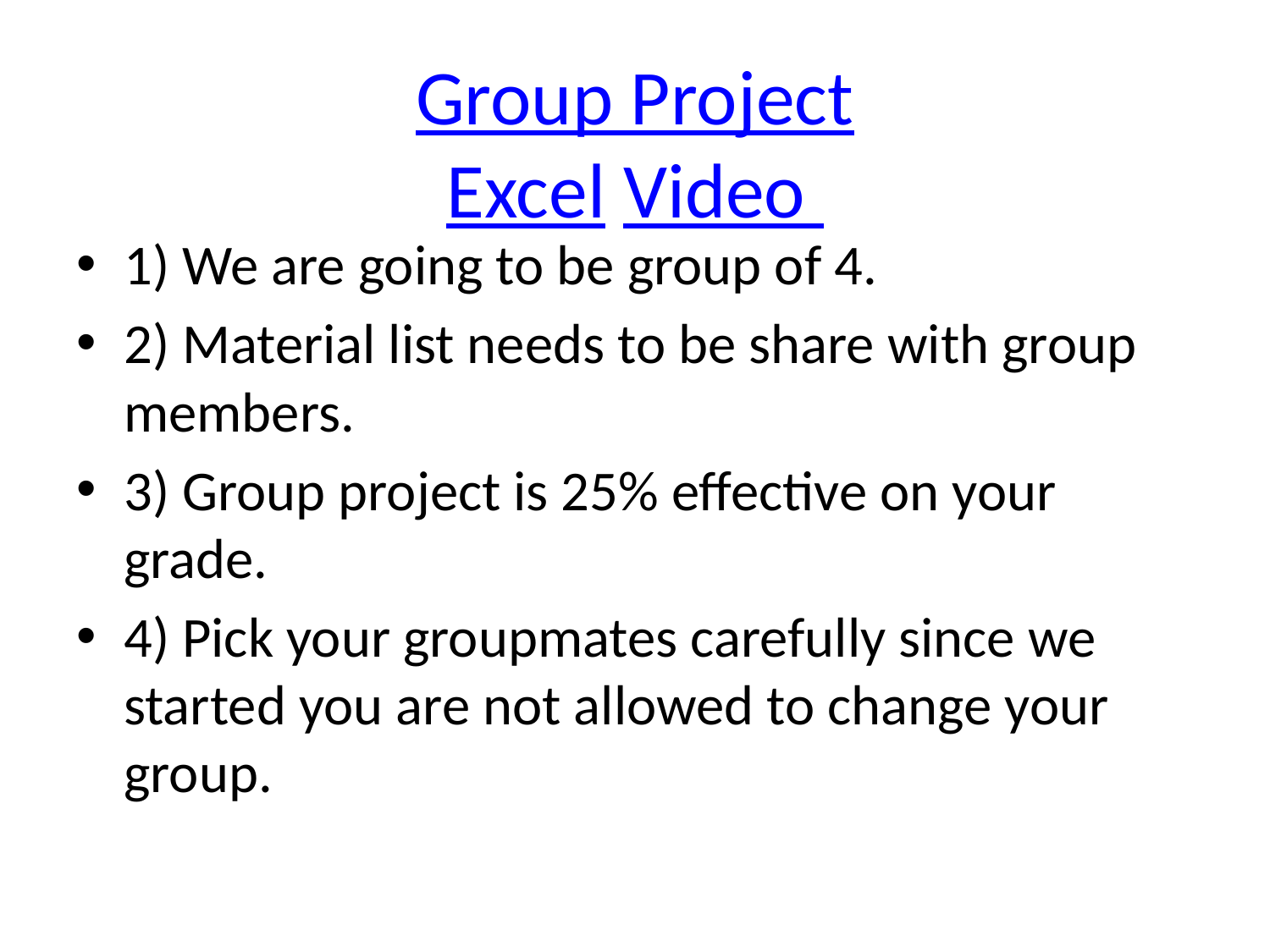

# Group Project Excel Video
1) We are going to be group of 4.
2) Material list needs to be share with group members.
3) Group project is 25% effective on your grade.
4) Pick your groupmates carefully since we started you are not allowed to change your group.